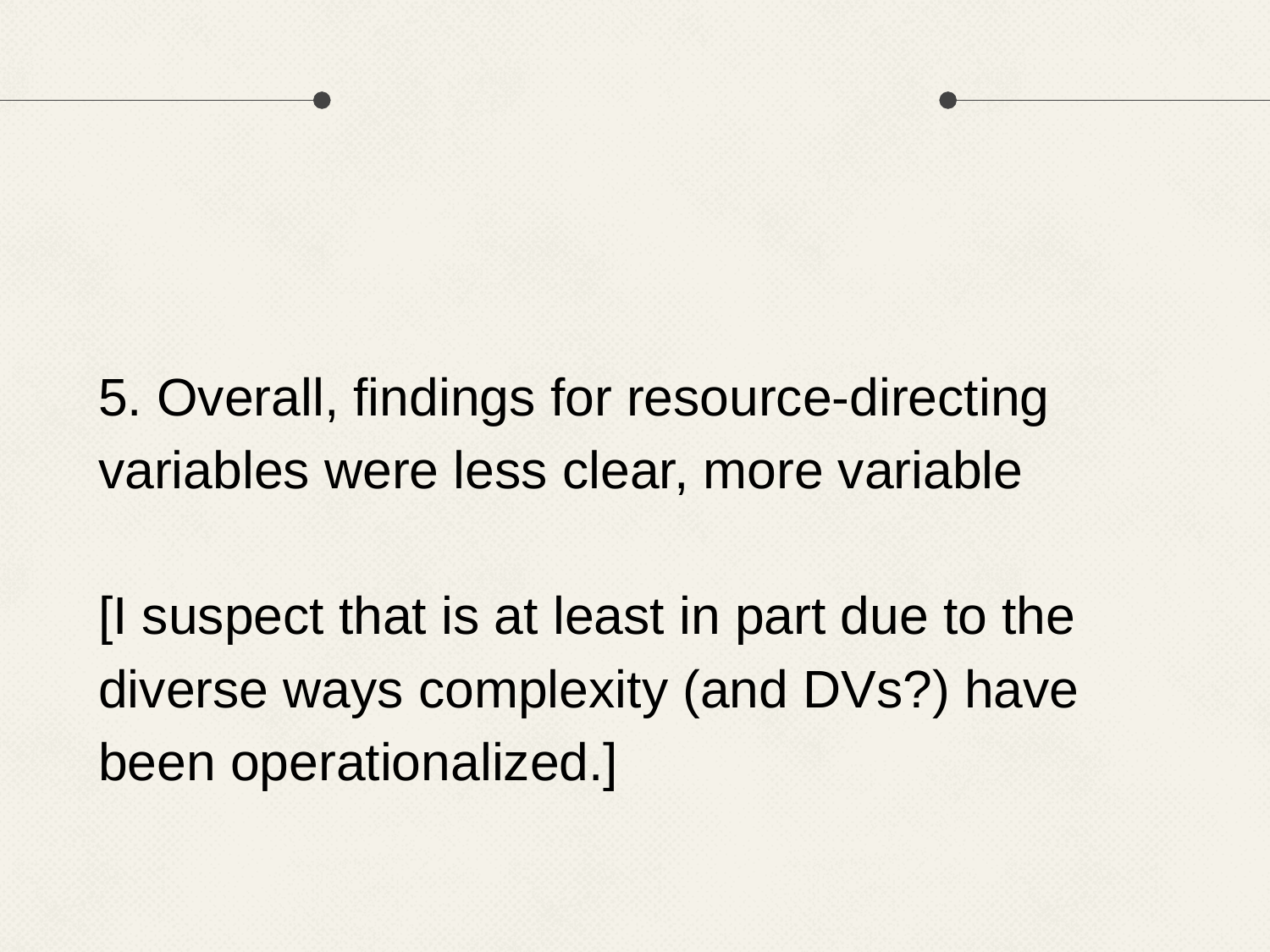

#

5. Overall, findings for resource-directing variables were less clear, more variable

[I suspect that is at least in part due to the diverse ways complexity (and DVs?) have been operationalized.]